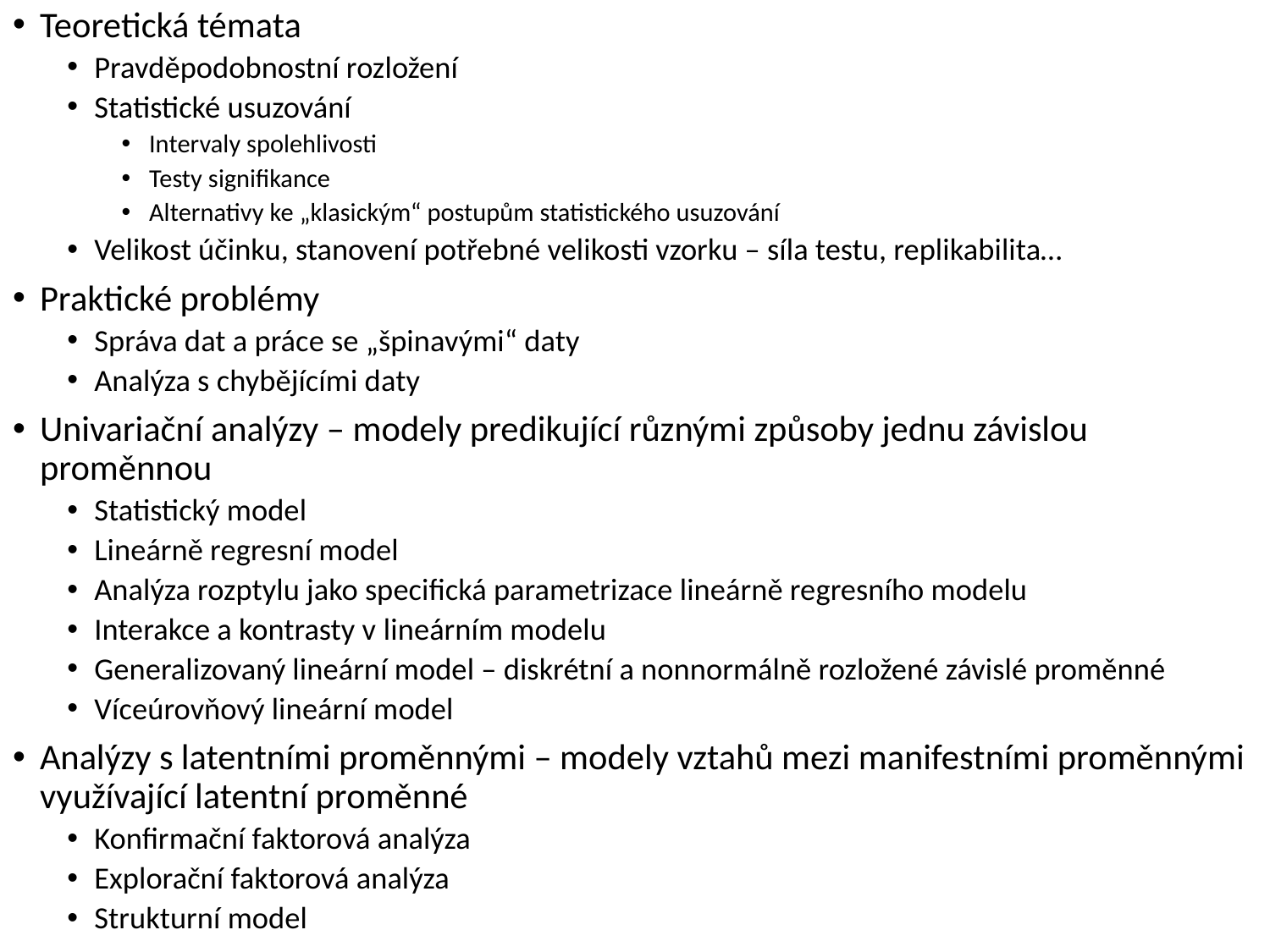

Teoretická témata
Pravděpodobnostní rozložení
Statistické usuzování
Intervaly spolehlivosti
Testy signifikance
Alternativy ke „klasickým“ postupům statistického usuzování
Velikost účinku, stanovení potřebné velikosti vzorku – síla testu, replikabilita…
Praktické problémy
Správa dat a práce se „špinavými“ daty
Analýza s chybějícími daty
Univariační analýzy – modely predikující různými způsoby jednu závislou proměnnou
Statistický model
Lineárně regresní model
Analýza rozptylu jako specifická parametrizace lineárně regresního modelu
Interakce a kontrasty v lineárním modelu
Generalizovaný lineární model – diskrétní a nonnormálně rozložené závislé proměnné
Víceúrovňový lineární model
Analýzy s latentními proměnnými – modely vztahů mezi manifestními proměnnými využívající latentní proměnné
Konfirmační faktorová analýza
Explorační faktorová analýza
Strukturní model